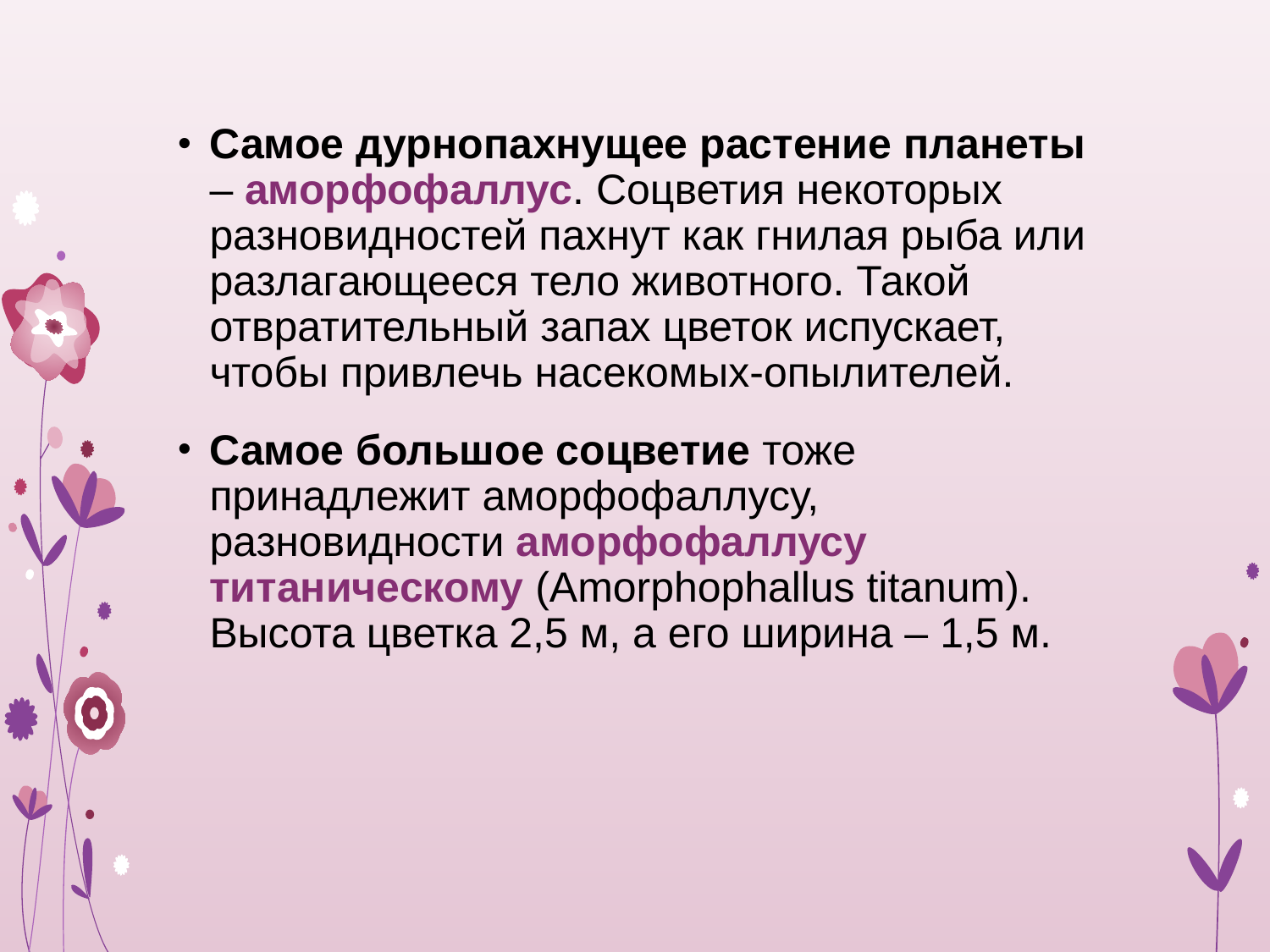

Самое дурнопахнущее растение планеты – аморфофаллус. Соцветия некоторых разновидностей пахнут как гнилая рыба или разлагающееся тело животного. Такой отвратительный запах цветок испускает, чтобы привлечь насекомых-опылителей.
Самое большое соцветие тоже принадлежит аморфофаллусу, разновидности аморфофаллусу титаническому (Amorphophallus titanum). Высота цветка 2,5 м, а его ширина – 1,5 м.